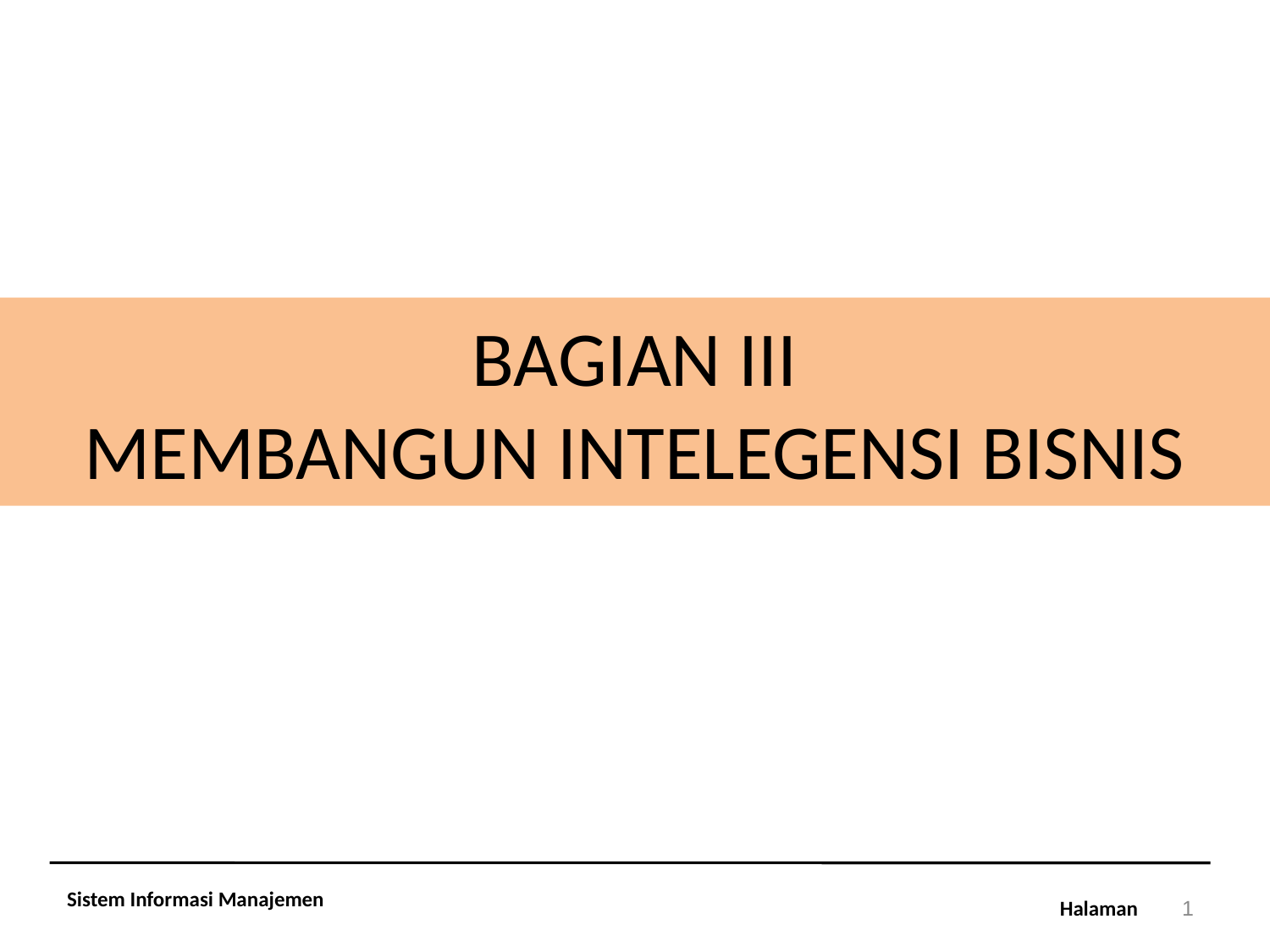

# BAGIAN III MEMBANGUN INTELEGENSI BISNIS
Sistem Informasi Manajemen
1